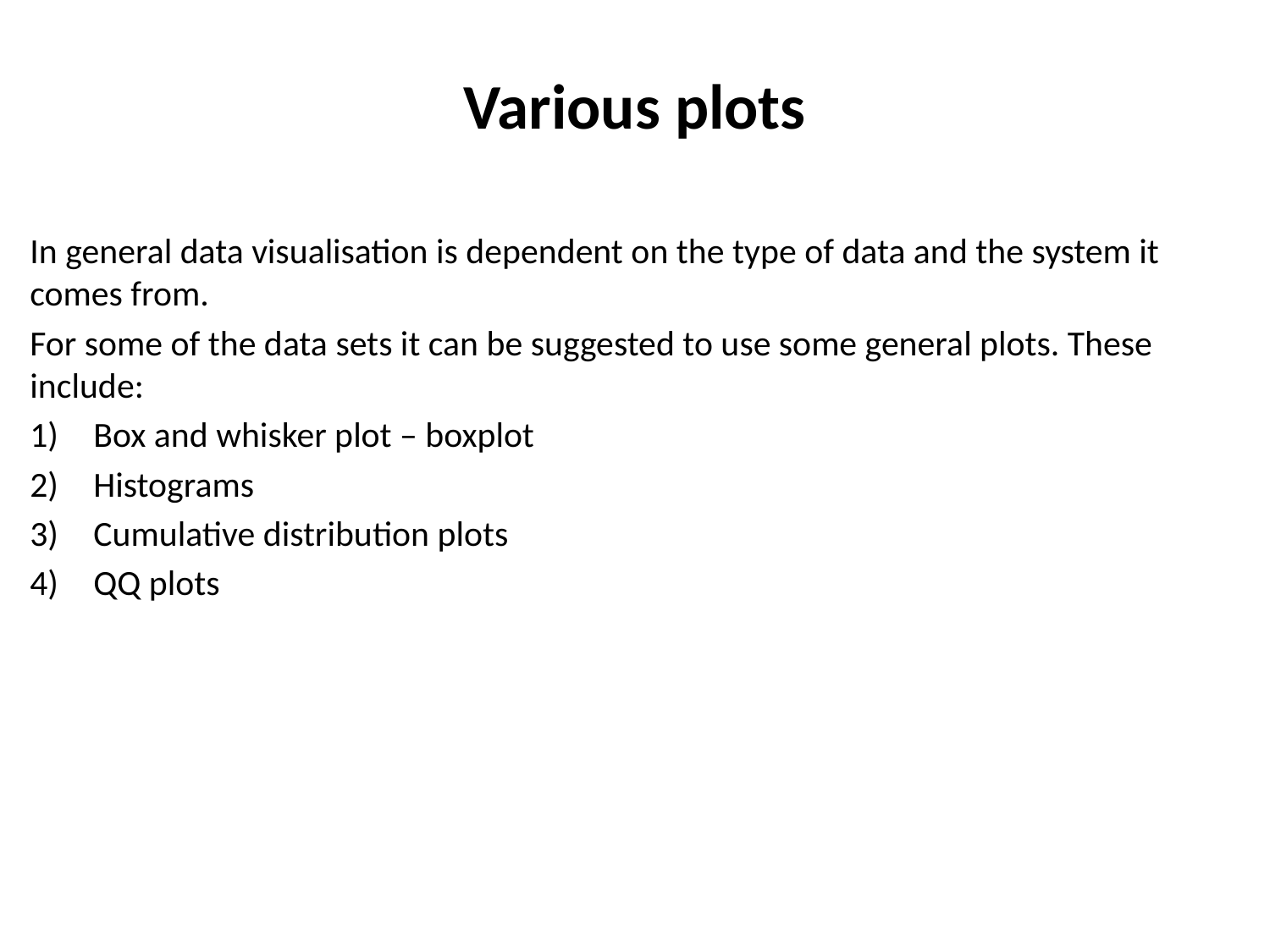

# Various plots
In general data visualisation is dependent on the type of data and the system it comes from.
For some of the data sets it can be suggested to use some general plots. These include:
Box and whisker plot – boxplot
Histograms
Cumulative distribution plots
QQ plots